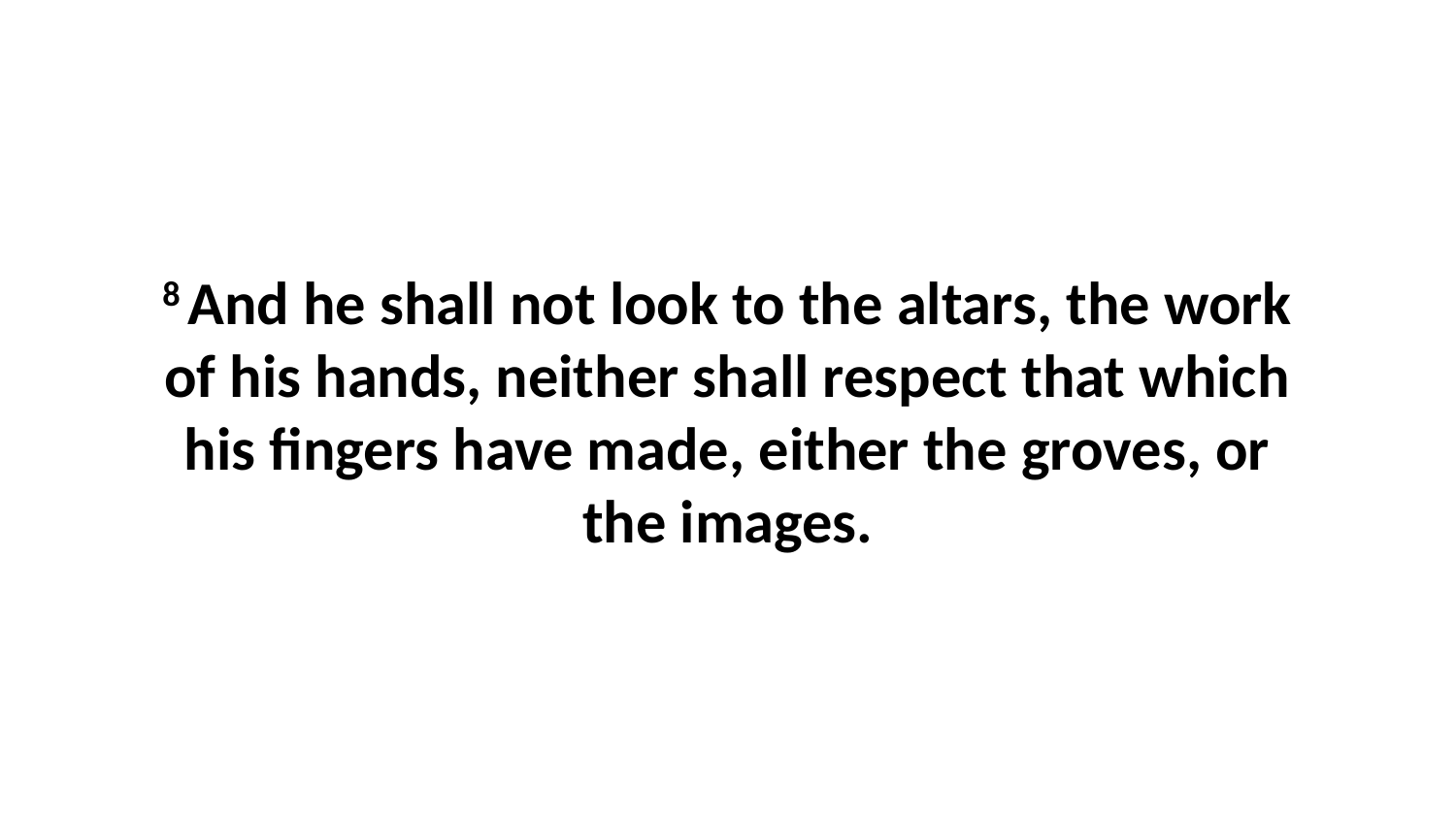

8 And he shall not look to the altars, the work of his hands, neither shall respect that which his fingers have made, either the groves, or the images.